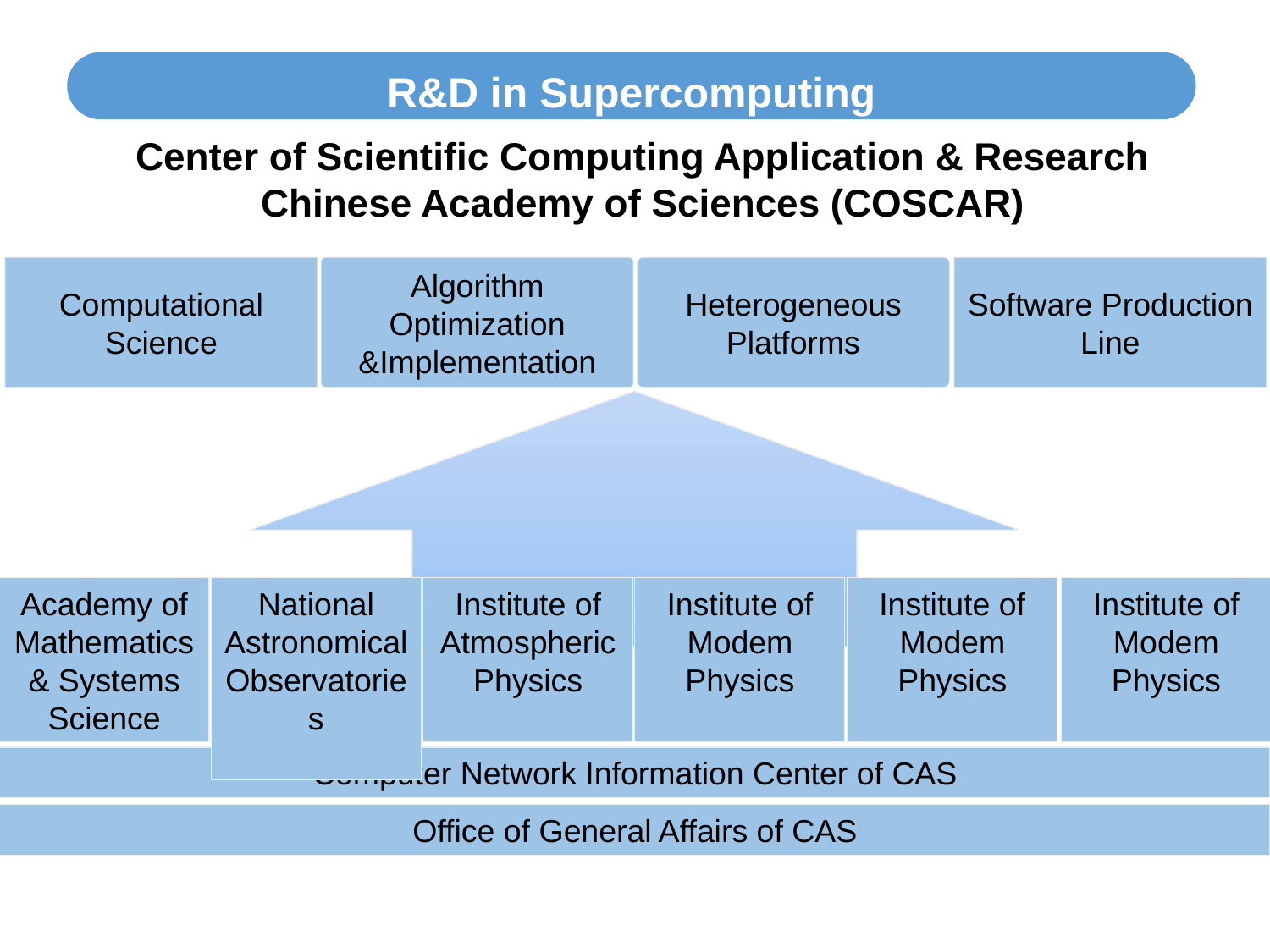

R&D in Supercomputing
Center of Scientific Computing Application & Research
Chinese Academy of Sciences (COSCAR)
Computational Science
Algorithm Optimization &Implementation
Heterogeneous Platforms
Software Production Line

Academy of Mathematics & Systems Science
National Astronomical Observatories

Institute of Atmospheric Physics

Institute of Modem Physics

Institute of Modem Physics

Institute of Modem Physics

Computer Network Information Center of CAS
Office of General Affairs of CAS